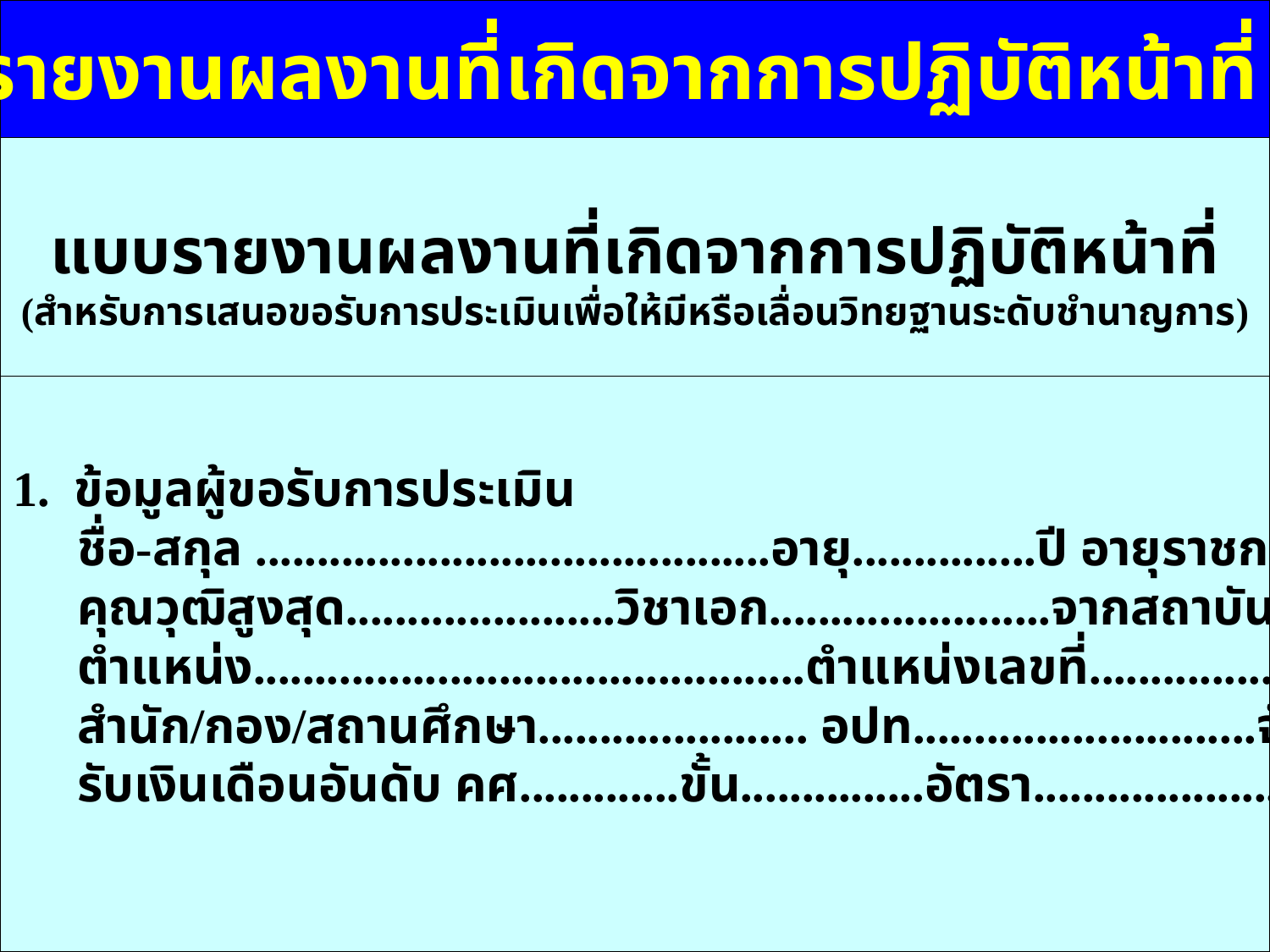

แบบรายงานผลงานที่เกิดจากการปฏิบัติหน้าที่  วฐ.2
แบบรายงานผลงานที่เกิดจากการปฏิบัติหน้าที่
(สำหรับการเสนอขอรับการประเมินเพื่อให้มีหรือเลื่อนวิทยฐานระดับชำนาญการ)
1.  ข้อมูลผู้ขอรับการประเมิน
     ชื่อ-สกุล ..........................................อายุ...............ปี อายุราชการ................ปี
     คุณวุฒิสูงสุด......................วิชาเอก.......................จากสถาบันการศึกษา................
     ตำแหน่ง.............................................ตำแหน่งเลขที่.............................................
     สำนัก/กอง/สถานศึกษา...................... อปท............................จังหวัด....................
     รับเงินเดือนอันดับ คศ.............ขั้น...............อัตรา.........................บาท